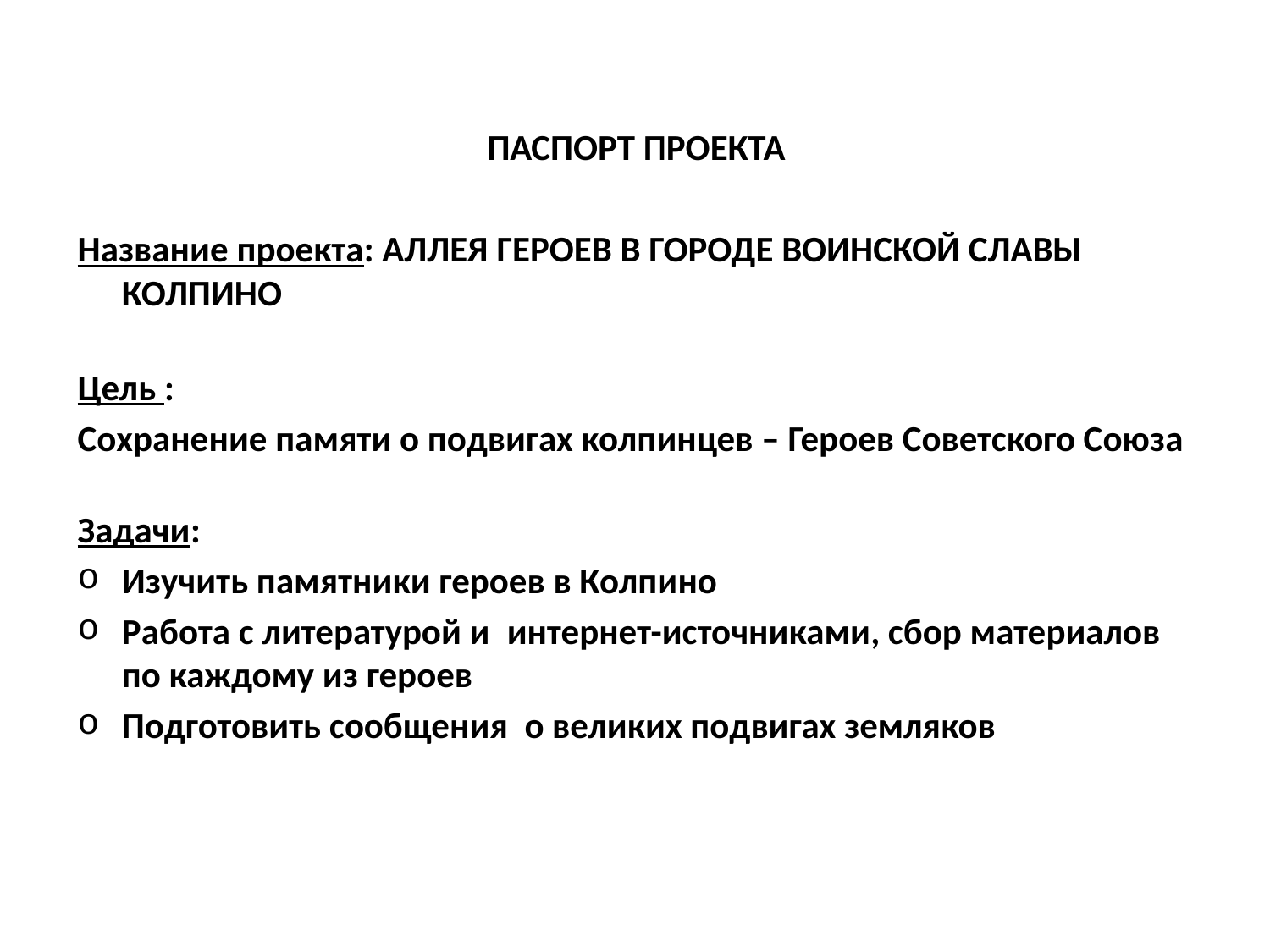

ПАСПОРТ ПРОЕКТА

Название проекта: АЛЛЕЯ ГЕРОЕВ В ГОРОДЕ ВОИНСКОЙ СЛАВЫ КОЛПИНО

Цель :
Сохранение памяти о подвигах колпинцев – Героев Советского Союза

Задачи:
Изучить памятники героев в Колпино
Работа с литературой и  интернет-источниками, сбор материалов по каждому из героев
Подготовить сообщения  о великих подвигах земляков